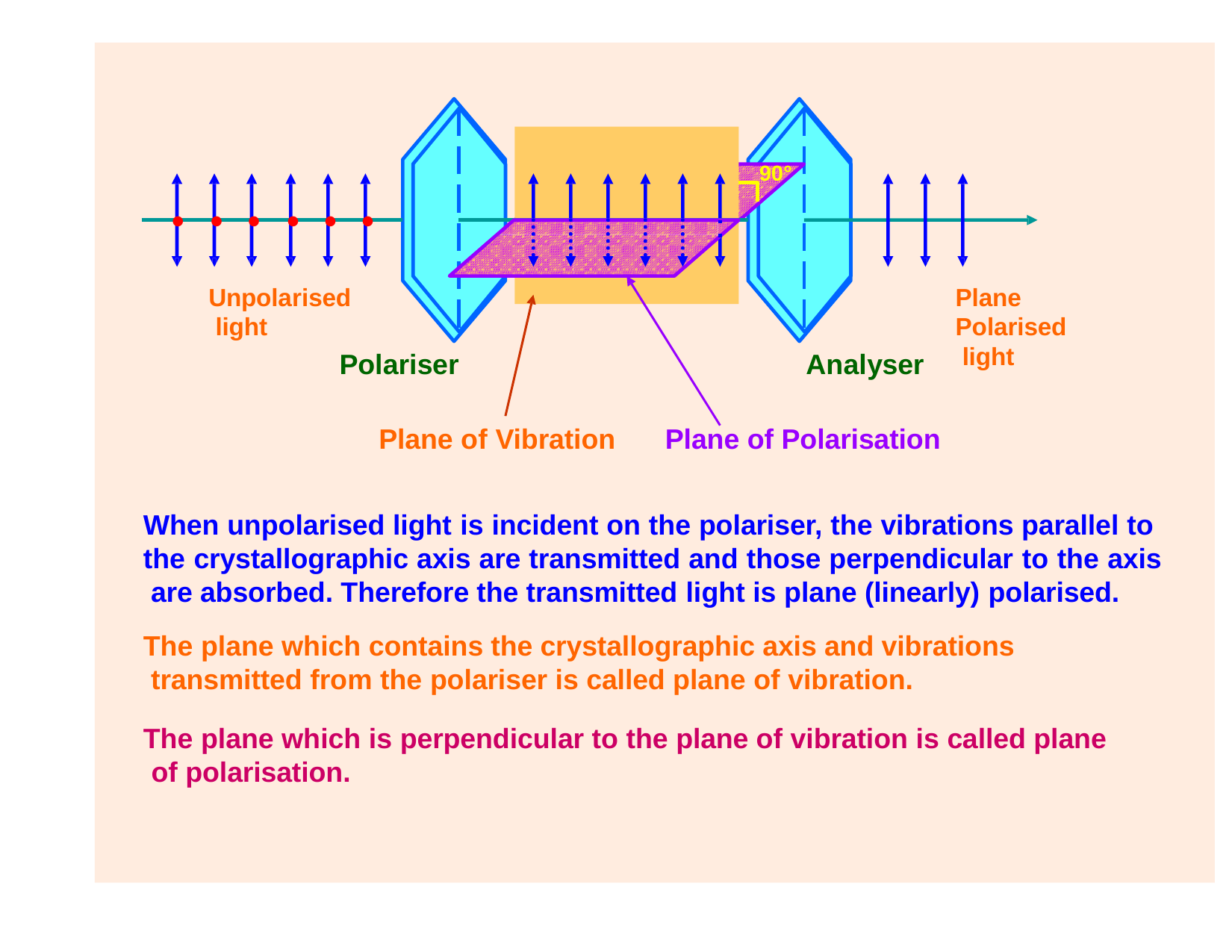

90°

# •	•	•	•	•	•

Unpolarised  light
Plane  Polarised  light

Polariser
Analyser
Plane of Vibration	Plane of Polarisation

When unpolarised light is incident on the polariser, the vibrations parallel to  the crystallographic axis are transmitted and those perpendicular to the axis  are absorbed. Therefore the transmitted light is plane (linearly) polarised.
The plane which contains the crystallographic axis and vibrations  transmitted from the polariser is called plane of vibration.
The plane which is perpendicular to the plane of vibration is called plane  of polarisation.